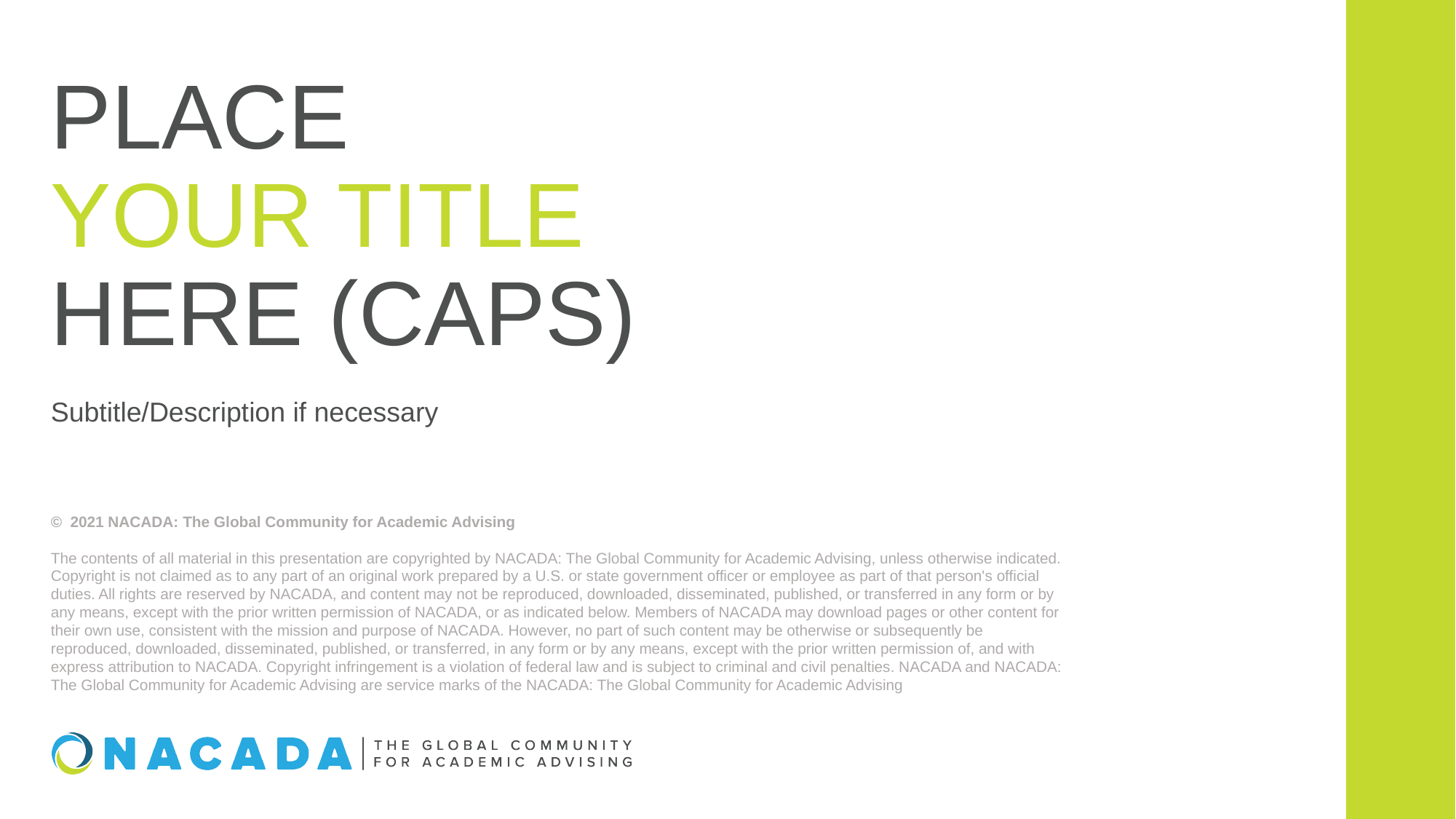

# PLACE YOUR TITLE HERE (CAPS)
Subtitle/Description if necessary